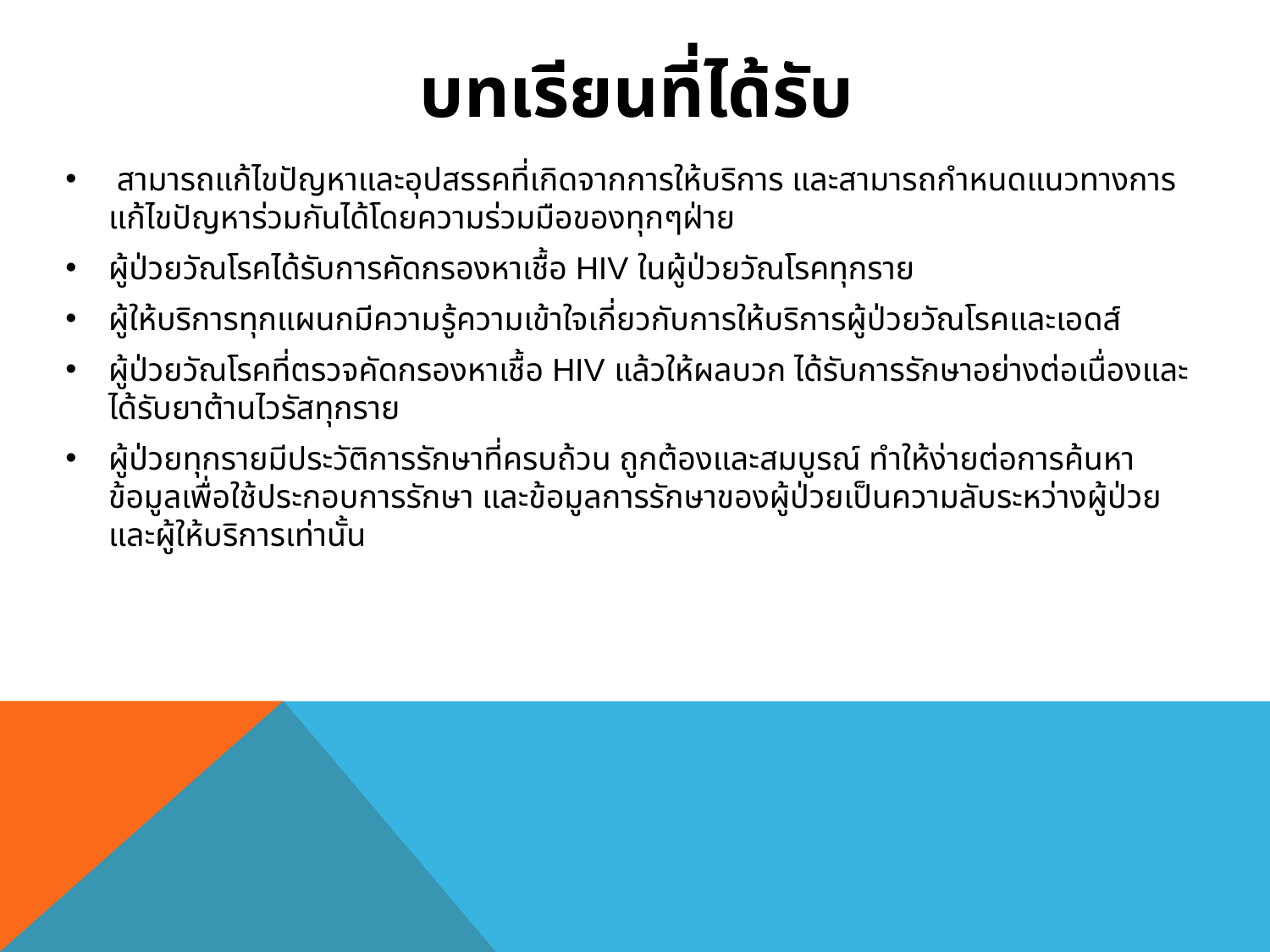

# บทเรียนที่ได้รับ
 สามารถแก้ไขปัญหาและอุปสรรคที่เกิดจากการให้บริการ และสามารถกำหนดแนวทางการแก้ไขปัญหาร่วมกันได้โดยความร่วมมือของทุกๆฝ่าย
ผู้ป่วยวัณโรคได้รับการคัดกรองหาเชื้อ HIV ในผู้ป่วยวัณโรคทุกราย
ผู้ให้บริการทุกแผนกมีความรู้ความเข้าใจเกี่ยวกับการให้บริการผู้ป่วยวัณโรคและเอดส์
ผู้ป่วยวัณโรคที่ตรวจคัดกรองหาเชื้อ HIV แล้วให้ผลบวก ได้รับการรักษาอย่างต่อเนื่องและได้รับยาต้านไวรัสทุกราย
ผู้ป่วยทุกรายมีประวัติการรักษาที่ครบถ้วน ถูกต้องและสมบูรณ์ ทำให้ง่ายต่อการค้นหาข้อมูลเพื่อใช้ประกอบการรักษา และข้อมูลการรักษาของผู้ป่วยเป็นความลับระหว่างผู้ป่วยและผู้ให้บริการเท่านั้น